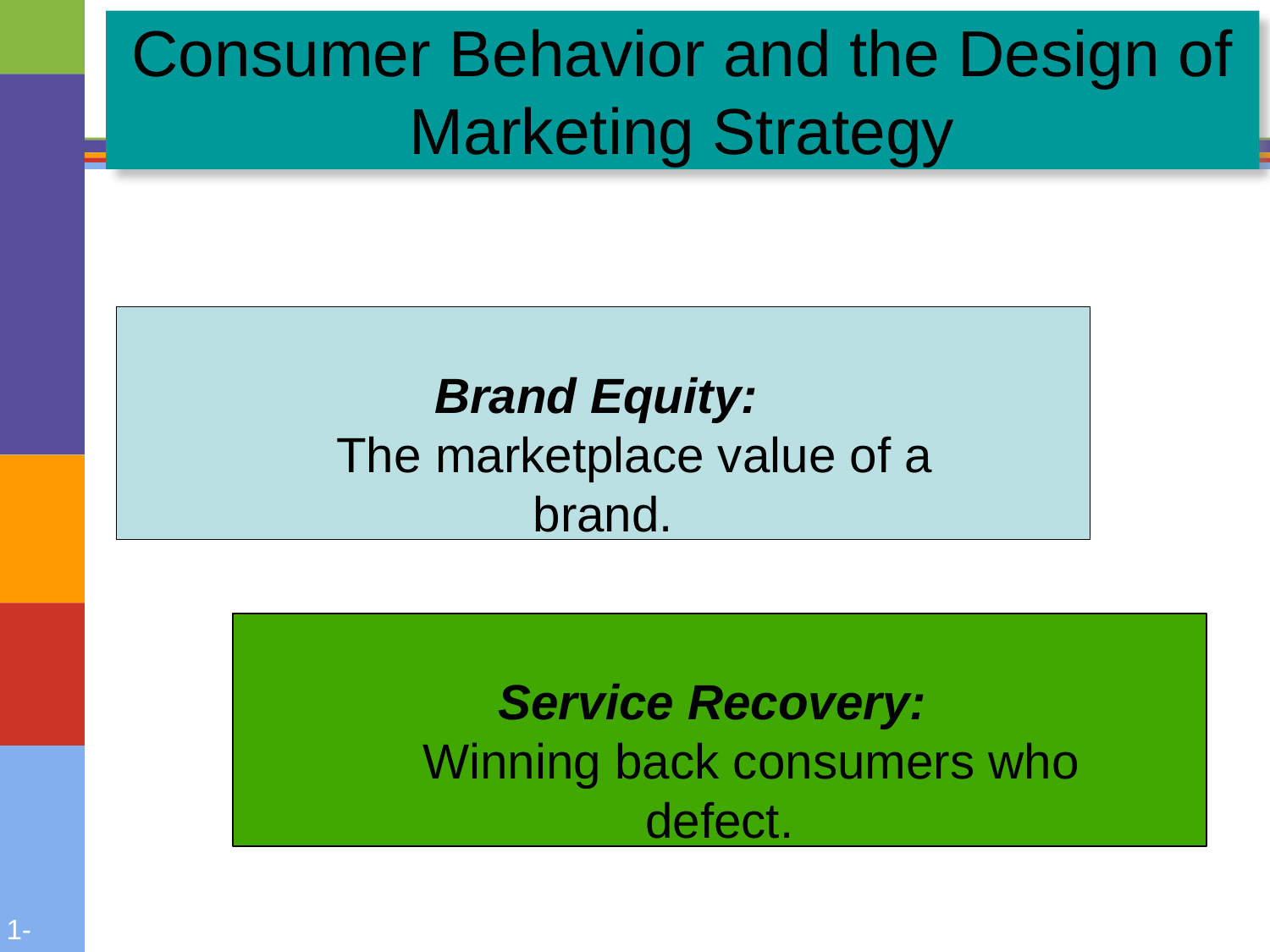

# Consumer Behavior and the Design of Marketing Strategy

Brand Equity:
The marketplace value of a brand.

Service Recovery:
Winning back consumers who defect.